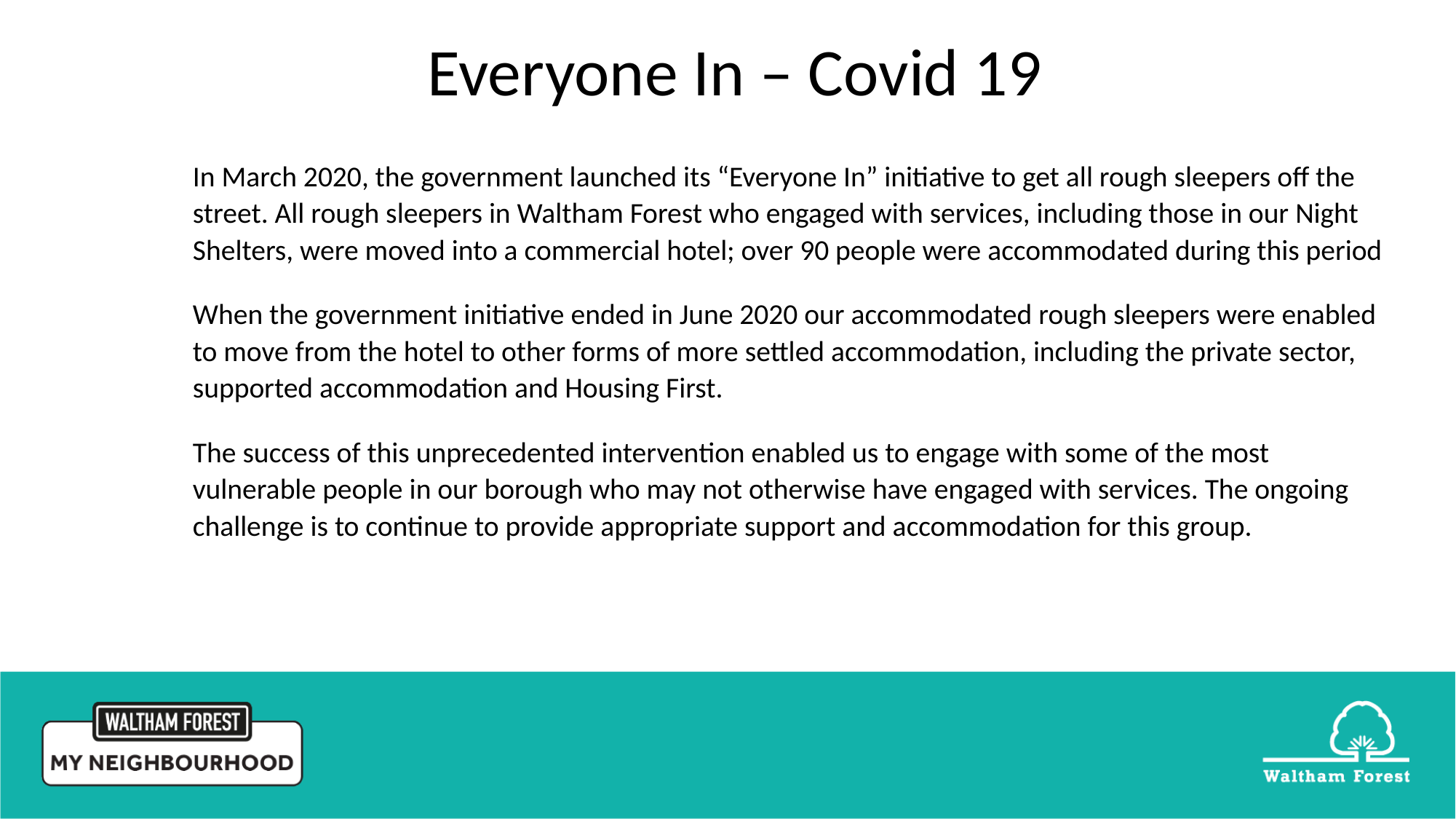

# Everyone In – Covid 19
In March 2020, the government launched its “Everyone In” initiative to get all rough sleepers off the street. All rough sleepers in Waltham Forest who engaged with services, including those in our Night Shelters, were moved into a commercial hotel; over 90 people were accommodated during this period
When the government initiative ended in June 2020 our accommodated rough sleepers were enabled to move from the hotel to other forms of more settled accommodation, including the private sector, supported accommodation and Housing First.
The success of this unprecedented intervention enabled us to engage with some of the most vulnerable people in our borough who may not otherwise have engaged with services. The ongoing challenge is to continue to provide appropriate support and accommodation for this group.